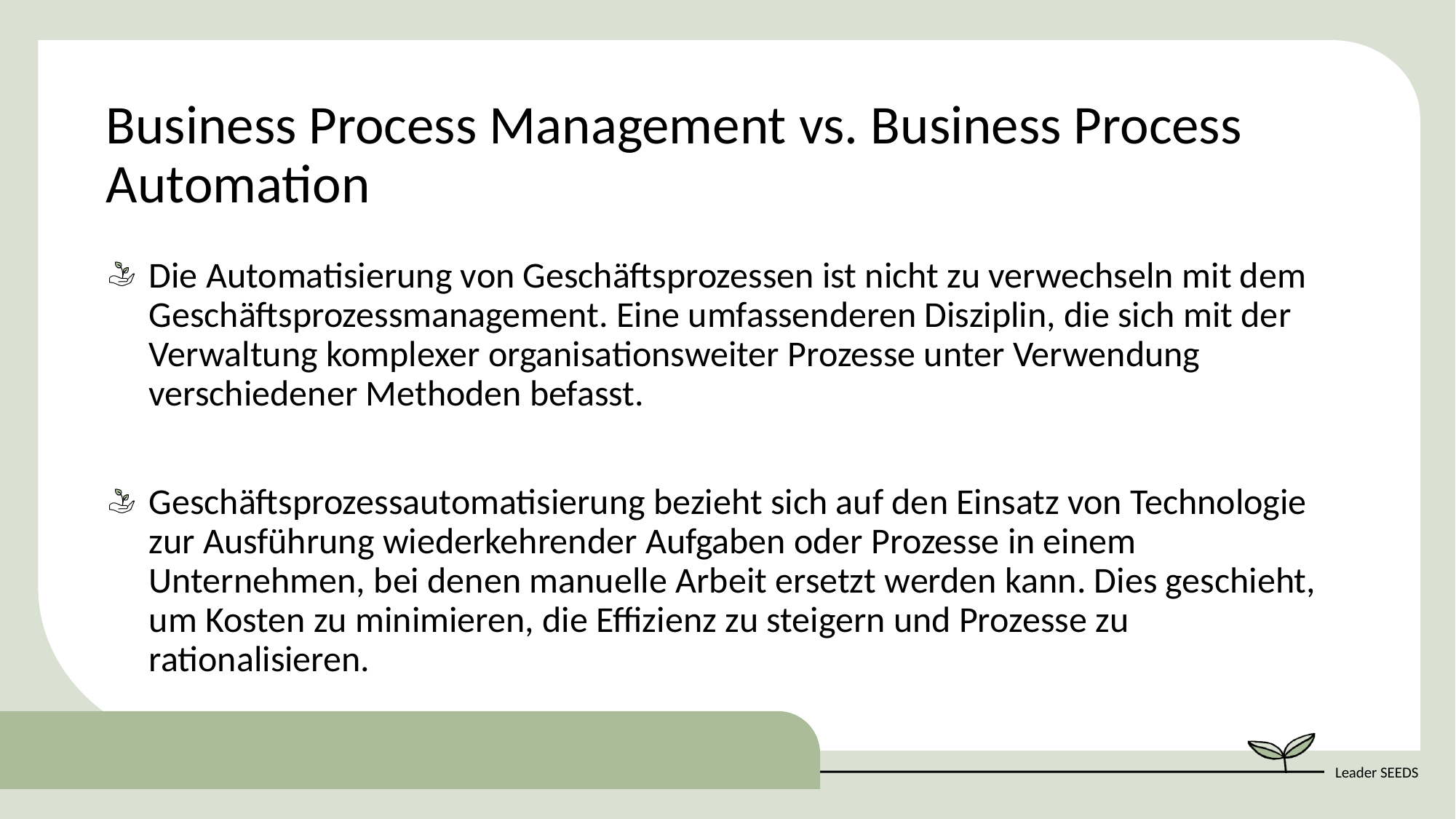

Business Process Management vs. Business Process Automation
Die Automatisierung von Geschäftsprozessen ist nicht zu verwechseln mit dem Geschäftsprozessmanagement. Eine umfassenderen Disziplin, die sich mit der Verwaltung komplexer organisationsweiter Prozesse unter Verwendung verschiedener Methoden befasst.

Geschäftsprozessautomatisierung bezieht sich auf den Einsatz von Technologie zur Ausführung wiederkehrender Aufgaben oder Prozesse in einem Unternehmen, bei denen manuelle Arbeit ersetzt werden kann. Dies geschieht, um Kosten zu minimieren, die Effizienz zu steigern und Prozesse zu rationalisieren.